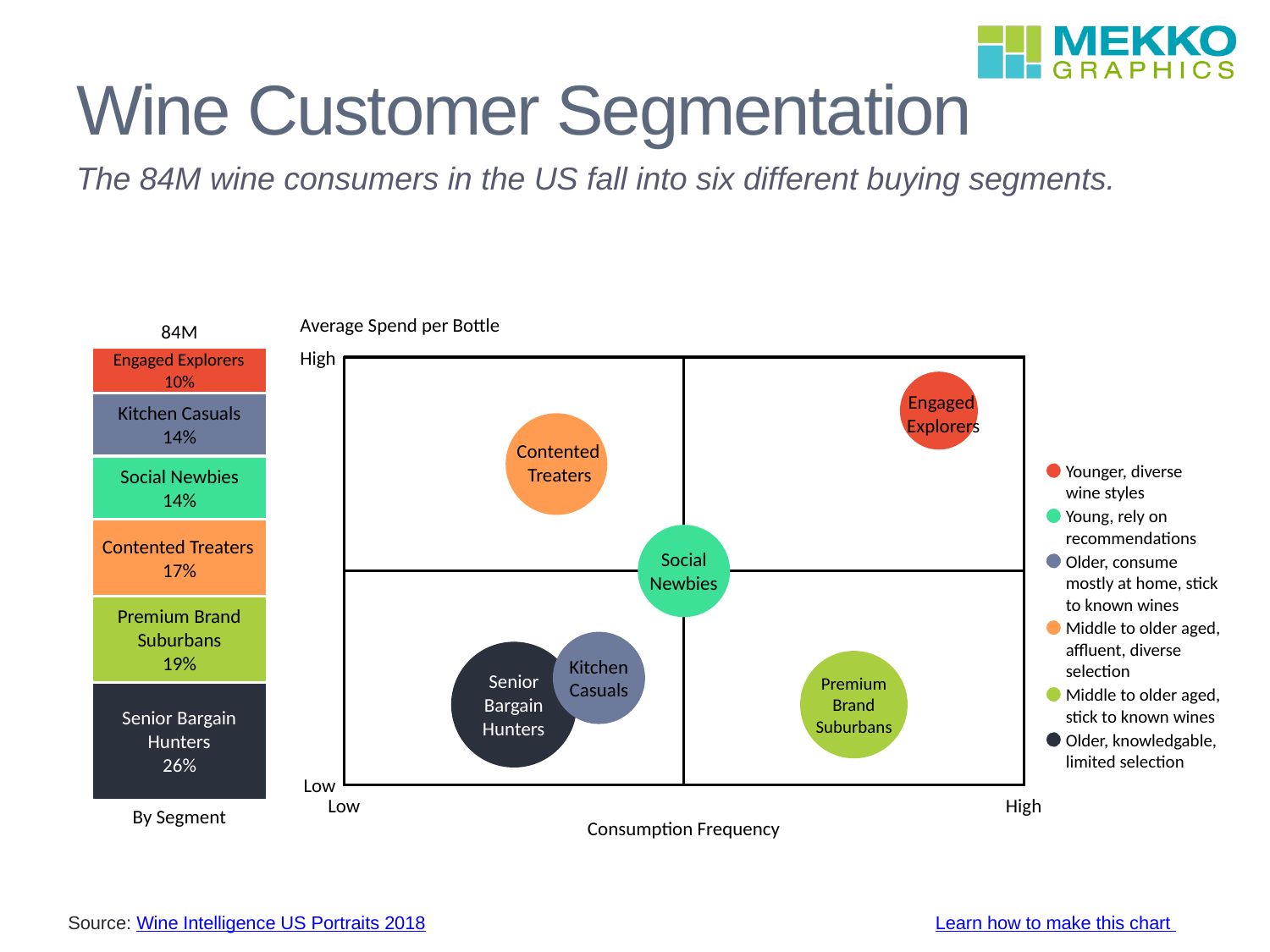

# Wine Customer Segmentation
The 84M wine consumers in the US fall into six different buying segments.

Source: Wine Intelligence US Portraits 2018

Learn how to make this chart